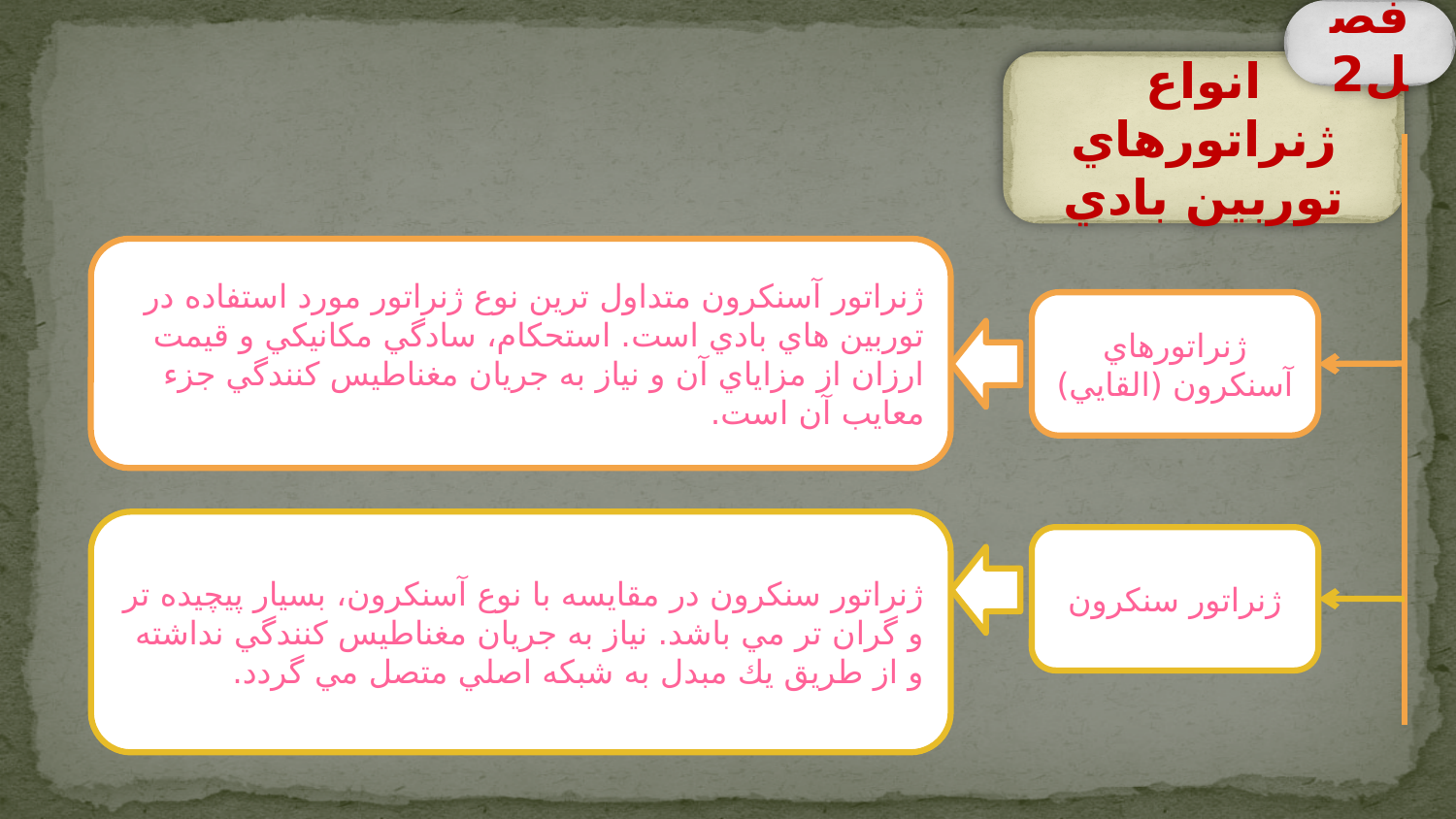

فصل2
انواع ژنراتورهاي توربين بادي
ژنراتور آسنكرون متداول ترين نوع ژنراتور مورد استفاده در توربين هاي بادي است. استحكام، سادگي مكانيكي و قيمت ارزان از مزاياي آن و نياز به جريان مغناطيس كنندگي جزء معايب آن است.
ژنراتورهاي آسنکرون (القايي)

ژنراتور سنكرون در مقايسه با نوع آسنكرون، بسيار پيچيده تر و گران تر مي باشد. نياز به جريان مغناطيس كنندگي نداشته و از طريق يك مبدل به شبكه اصلي متصل مي گردد.
ژنراتور سنکرون